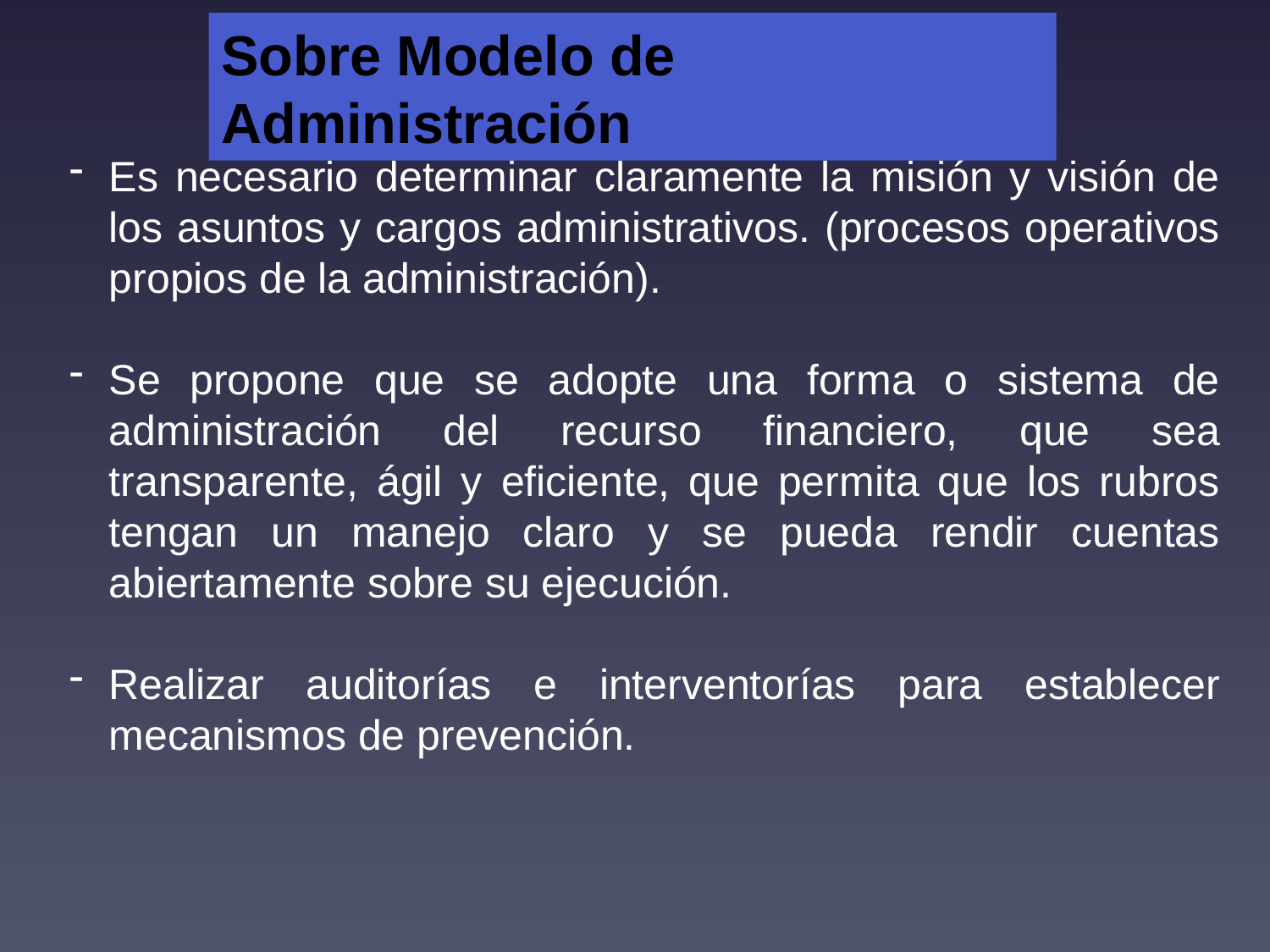

Sobre Modelo de Administración
Es necesario determinar claramente la misión y visión de los asuntos y cargos administrativos. (procesos operativos propios de la administración).

Se propone que se adopte una forma o sistema de administración del recurso financiero, que sea transparente, ágil y eficiente, que permita que los rubros tengan un manejo claro y se pueda rendir cuentas abiertamente sobre su ejecución.

Realizar auditorías e interventorías para establecer mecanismos de prevención.